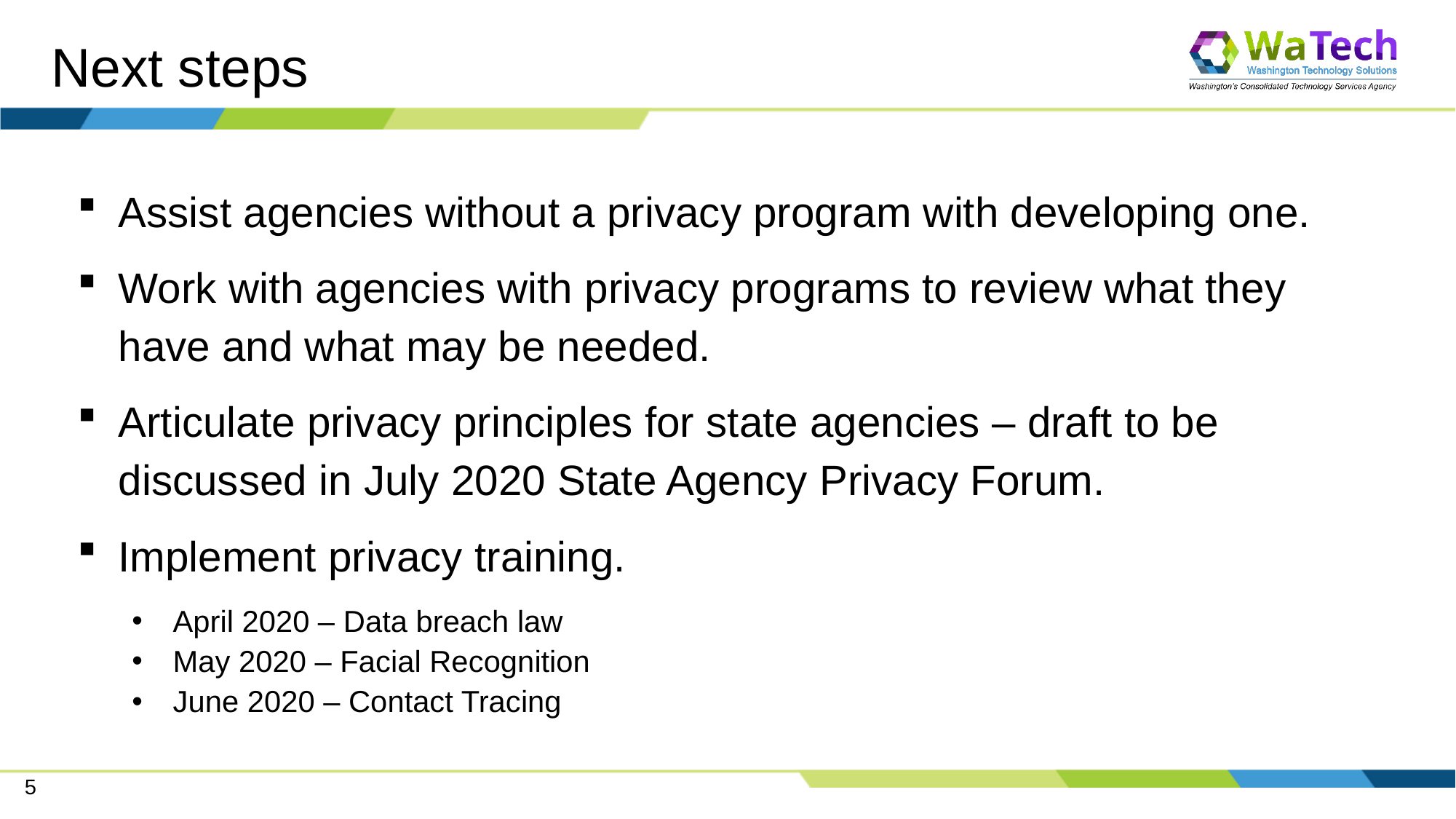

# Next steps
Assist agencies without a privacy program with developing one.
Work with agencies with privacy programs to review what they have and what may be needed.
Articulate privacy principles for state agencies – draft to be discussed in July 2020 State Agency Privacy Forum.
Implement privacy training.
April 2020 – Data breach law
May 2020 – Facial Recognition
June 2020 – Contact Tracing

5